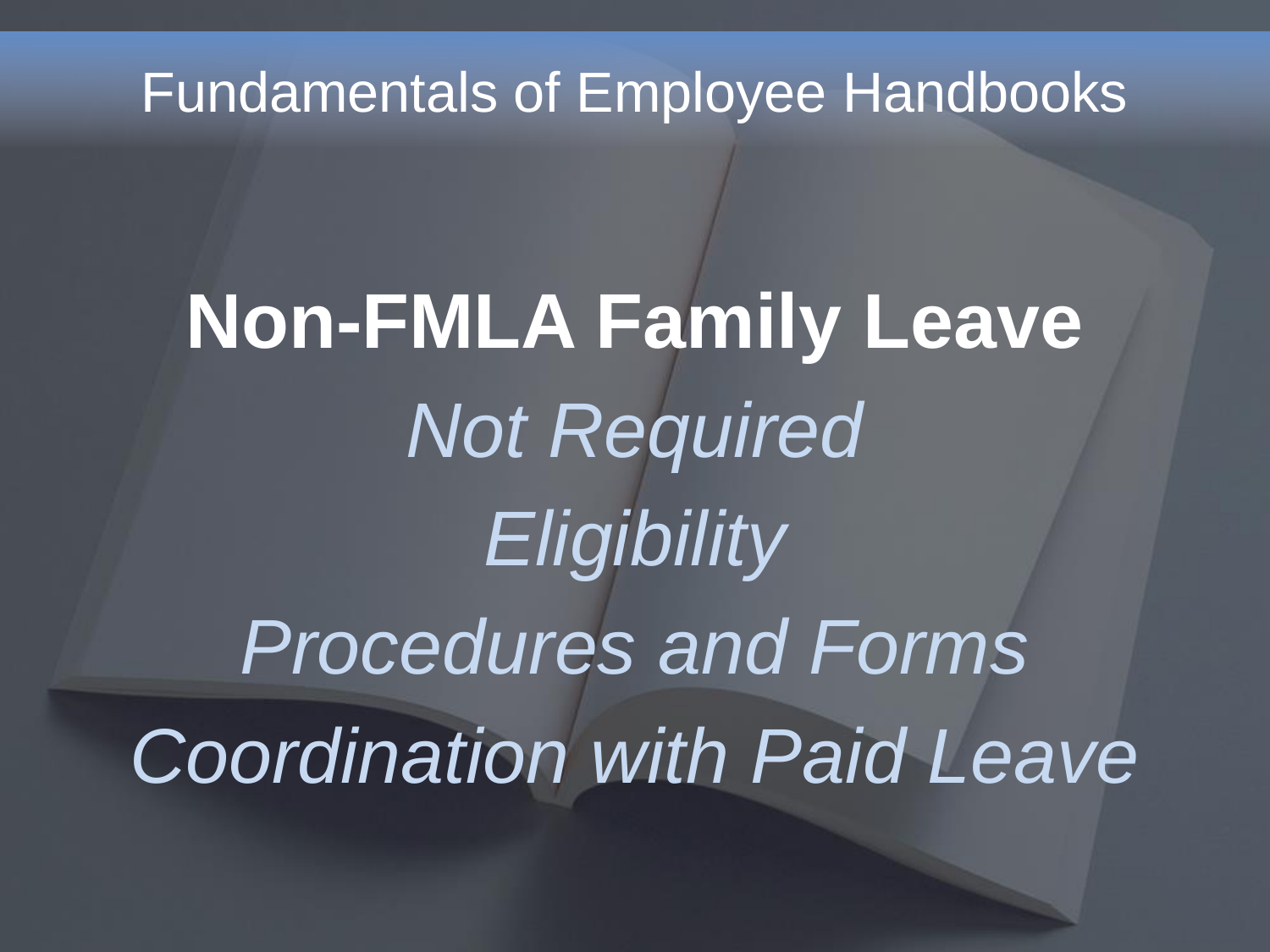

# Fundamentals of Employee Handbooks
Non-FMLA Family Leave
Not Required
Eligibility
Procedures and Forms
Coordination with Paid Leave